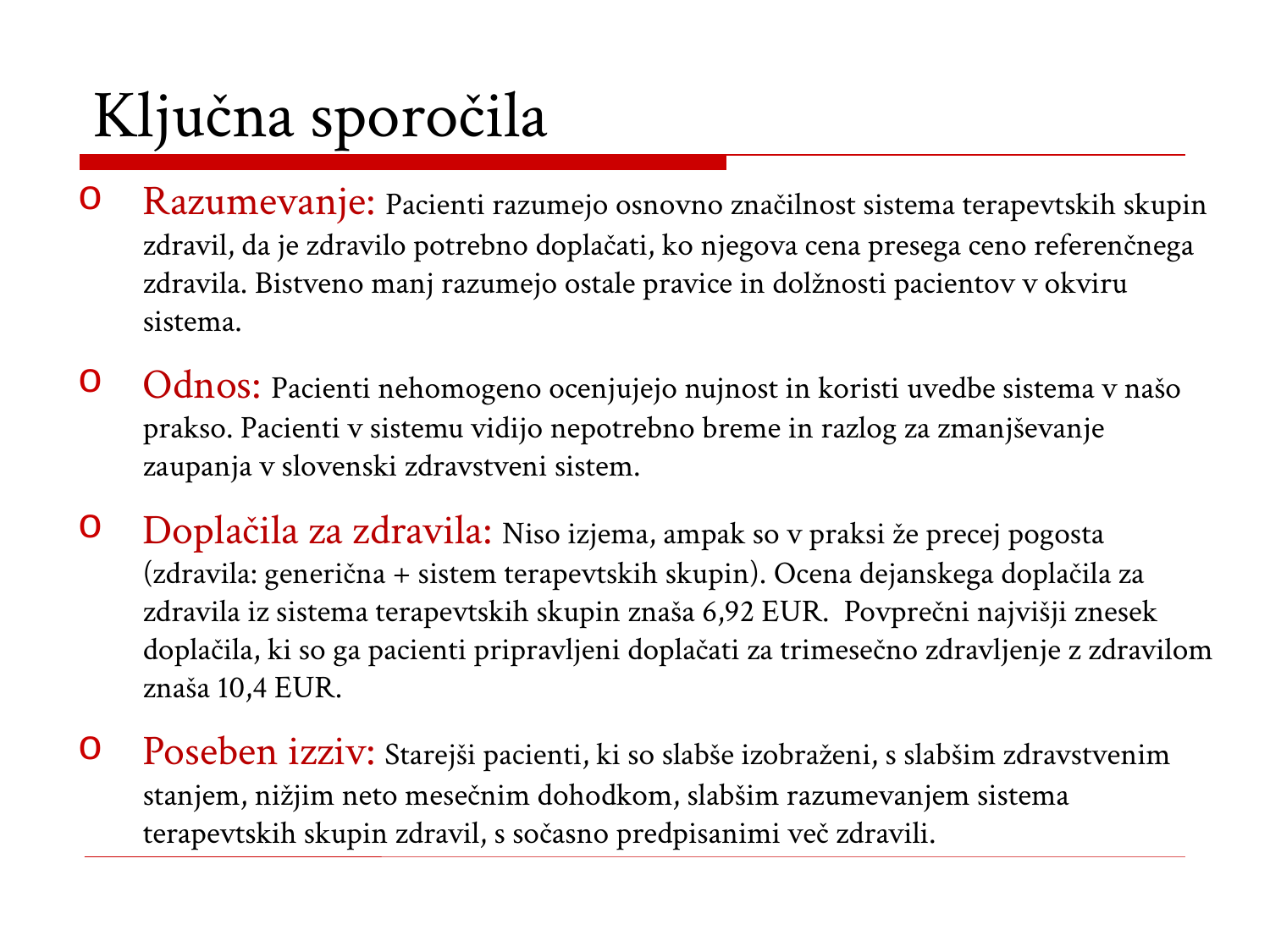

# Ključna sporočila
Razumevanje: Pacienti razumejo osnovno značilnost sistema terapevtskih skupin zdravil, da je zdravilo potrebno doplačati, ko njegova cena presega ceno referenčnega zdravila. Bistveno manj razumejo ostale pravice in dolžnosti pacientov v okviru sistema.

Odnos: Pacienti nehomogeno ocenjujejo nujnost in koristi uvedbe sistema v našo prakso. Pacienti v sistemu vidijo nepotrebno breme in razlog za zmanjševanje zaupanja v slovenski zdravstveni sistem.

Doplačila za zdravila: Niso izjema, ampak so v praksi že precej pogosta (zdravila: generična + sistem terapevtskih skupin). Ocena dejanskega doplačila za zdravila iz sistema terapevtskih skupin znaša 6,92 EUR.  Povprečni najvišji znesek doplačila, ki so ga pacienti pripravljeni doplačati za trimesečno zdravljenje z zdravilom znaša 10,4 EUR.

Poseben izziv: Starejši pacienti, ki so slabše izobraženi, s slabšim zdravstvenim stanjem, nižjim neto mesečnim dohodkom, slabšim razumevanjem sistema terapevtskih skupin zdravil, s sočasno predpisanimi več zdravili.